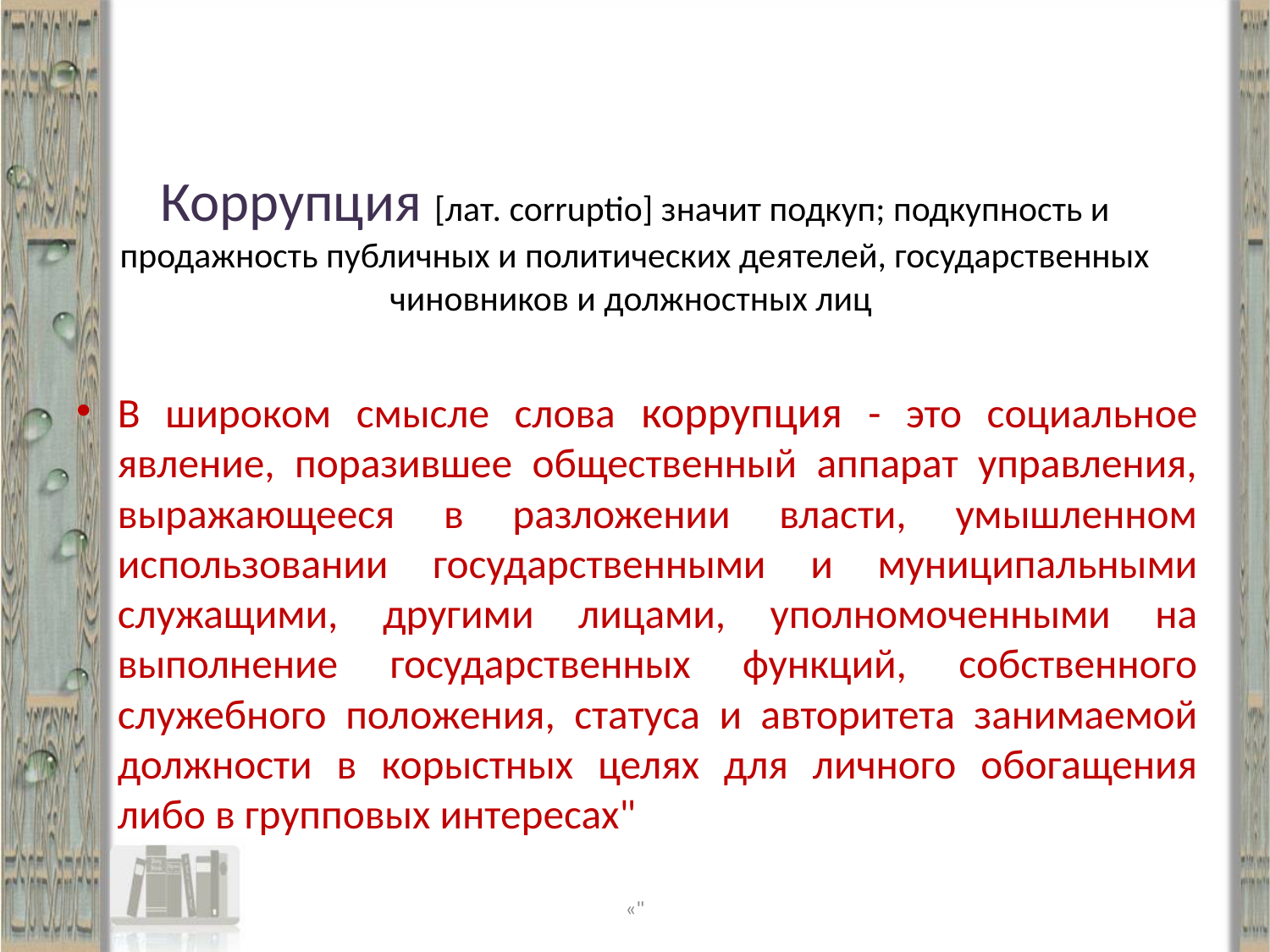

# Коррупция [лат. corruptio] значит подкуп; подкупность и продажность публичных и политических деятелей, государственных чиновников и должностных лиц
В широком смысле слова коррупция - это социальное явление, поразившее общественный аппарат управления, выражающееся в разложении власти, умышленном использовании государственными и муниципальными служащими, другими лицами, уполномоченными на выполнение государственных функций, собственного служебного положения, статуса и авторитета занимаемой должности в корыстных целях для личного обогащения либо в групповых интересах"
«"